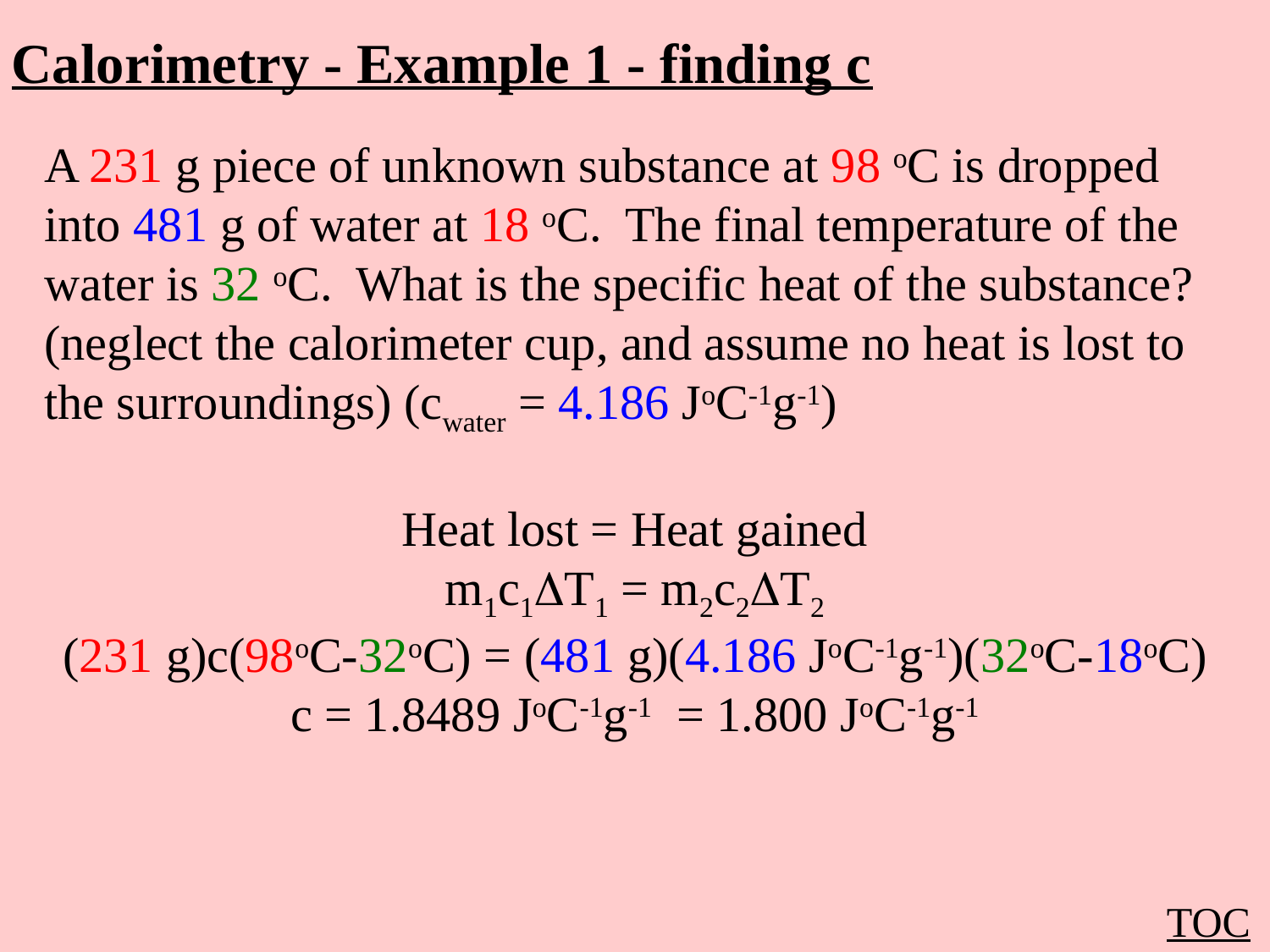

Calorimetry - Example 1 - finding c
A 231 g piece of unknown substance at 98 oC is dropped into 481 g of water at 18 oC.  The final temperature of the water is 32 oC.  What is the specific heat of the substance?  (neglect the calorimeter cup, and assume no heat is lost to the surroundings) (cwater = 4.186 JoC-1g-1)

Heat lost = Heat gained
m1c1ΔT1 = m2c2ΔT2
(231 g)c(98oC-32oC) = (481 g)(4.186 JoC-1g-1)(32oC-18oC)
c = 1.8489 JoC-1g-1  = 1.800 JoC-1g-1
TOC